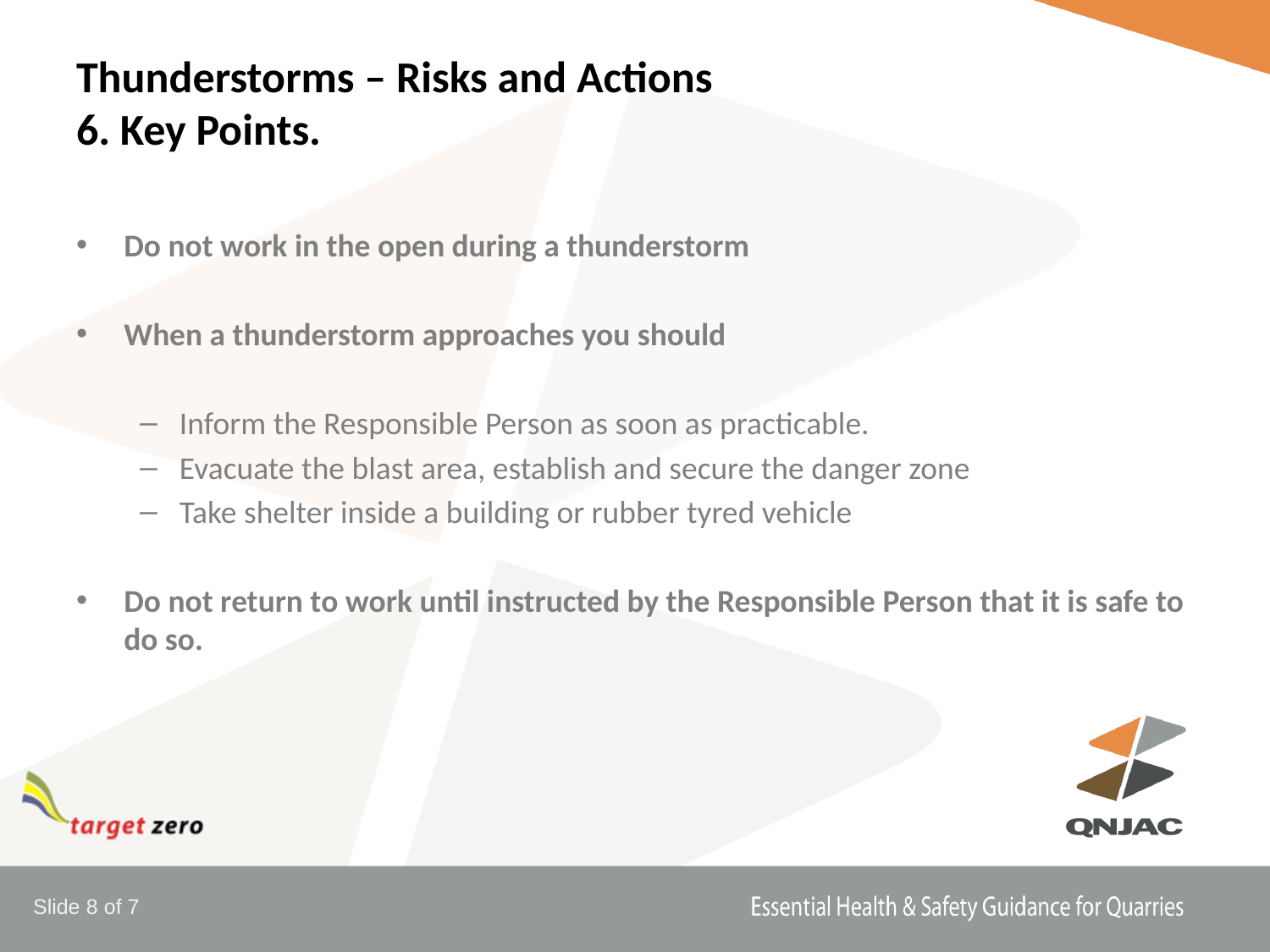

# Thunderstorms – Risks and Actions 6. Key Points.

Do not work in the open during a thunderstorm

When a thunderstorm approaches you should

Inform the Responsible Person as soon as practicable.
Evacuate the blast area, establish and secure the danger zone
Take shelter inside a building or rubber tyred vehicle

Do not return to work until instructed by the Responsible Person that it is safe to do so.